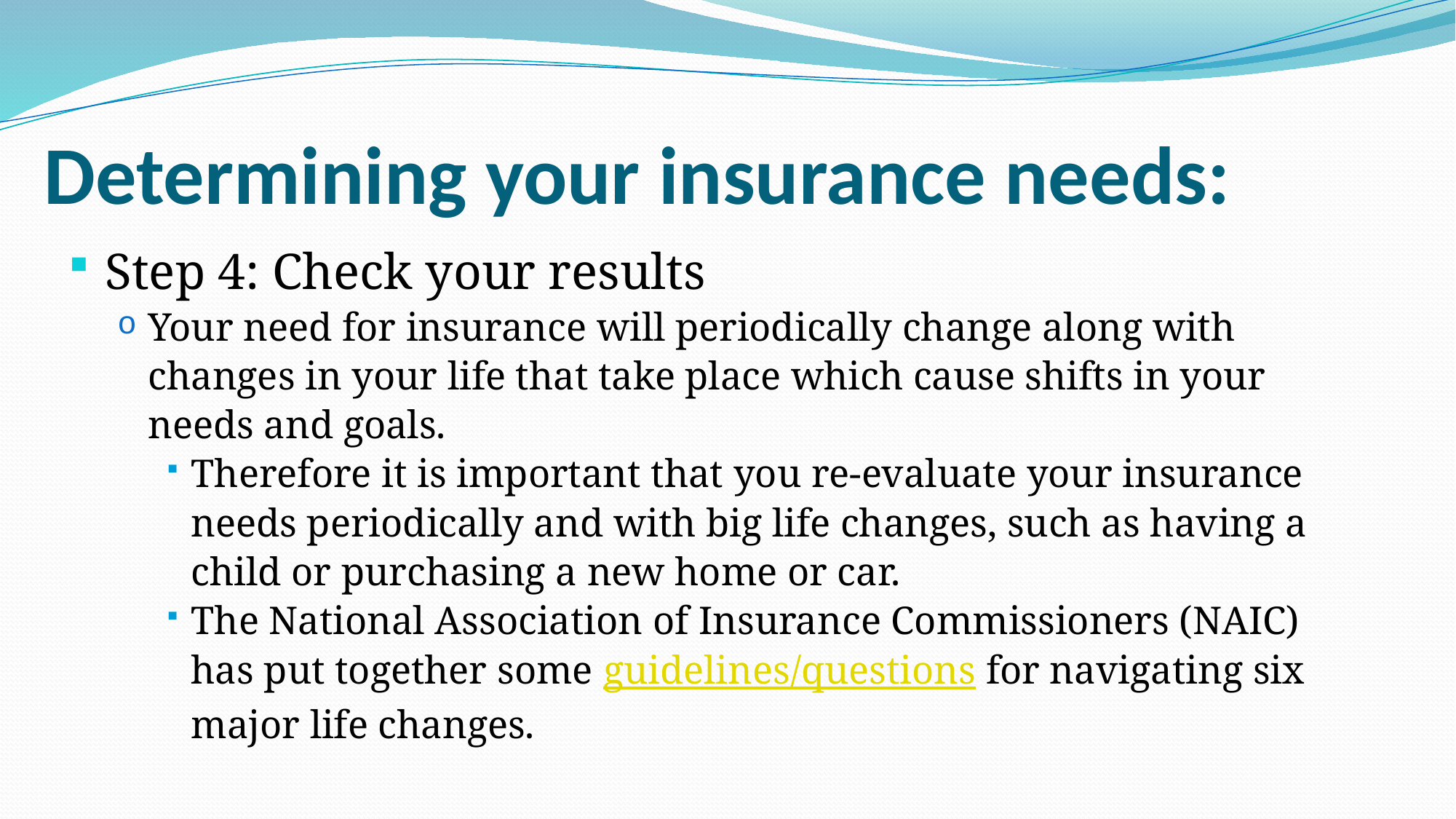

# Determining your insurance needs:
Step 4: Check your results
Your need for insurance will periodically change along with changes in your life that take place which cause shifts in your needs and goals.
Therefore it is important that you re-evaluate your insurance needs periodically and with big life changes, such as having a child or purchasing a new home or car.
The National Association of Insurance Commissioners (NAIC) has put together some guidelines/questions for navigating six major life changes.